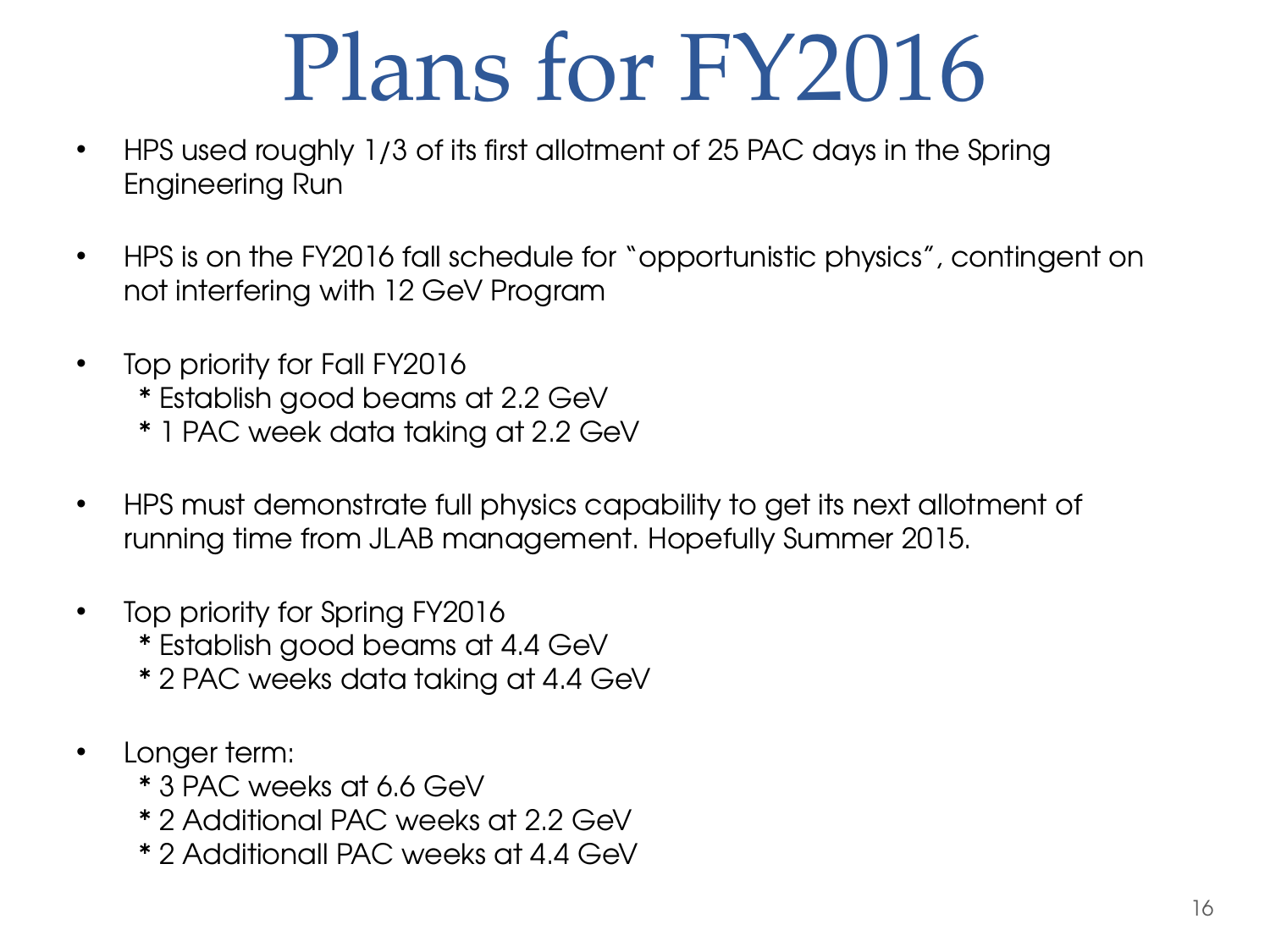

# Plans for FY2016
HPS used roughly 1/3 of its first allotment of 25 PAC days in the Spring Engineering Run
HPS is on the FY2016 fall schedule for “opportunistic physics”, contingent on not interfering with 12 GeV Program
Top priority for Fall FY2016
  * Establish good beams at 2.2 GeV
  * 1 PAC week data taking at 2.2 GeV
HPS must demonstrate full physics capability to get its next allotment of running time from JLAB management. Hopefully Summer 2015.
Top priority for Spring FY2016
  * Establish good beams at 4.4 GeV
  * 2 PAC weeks data taking at 4.4 GeV
Longer term:
  * 3 PAC weeks at 6.6 GeV
  * 2 Additional PAC weeks at 2.2 GeV
  * 2 Additionall PAC weeks at 4.4 GeV
16